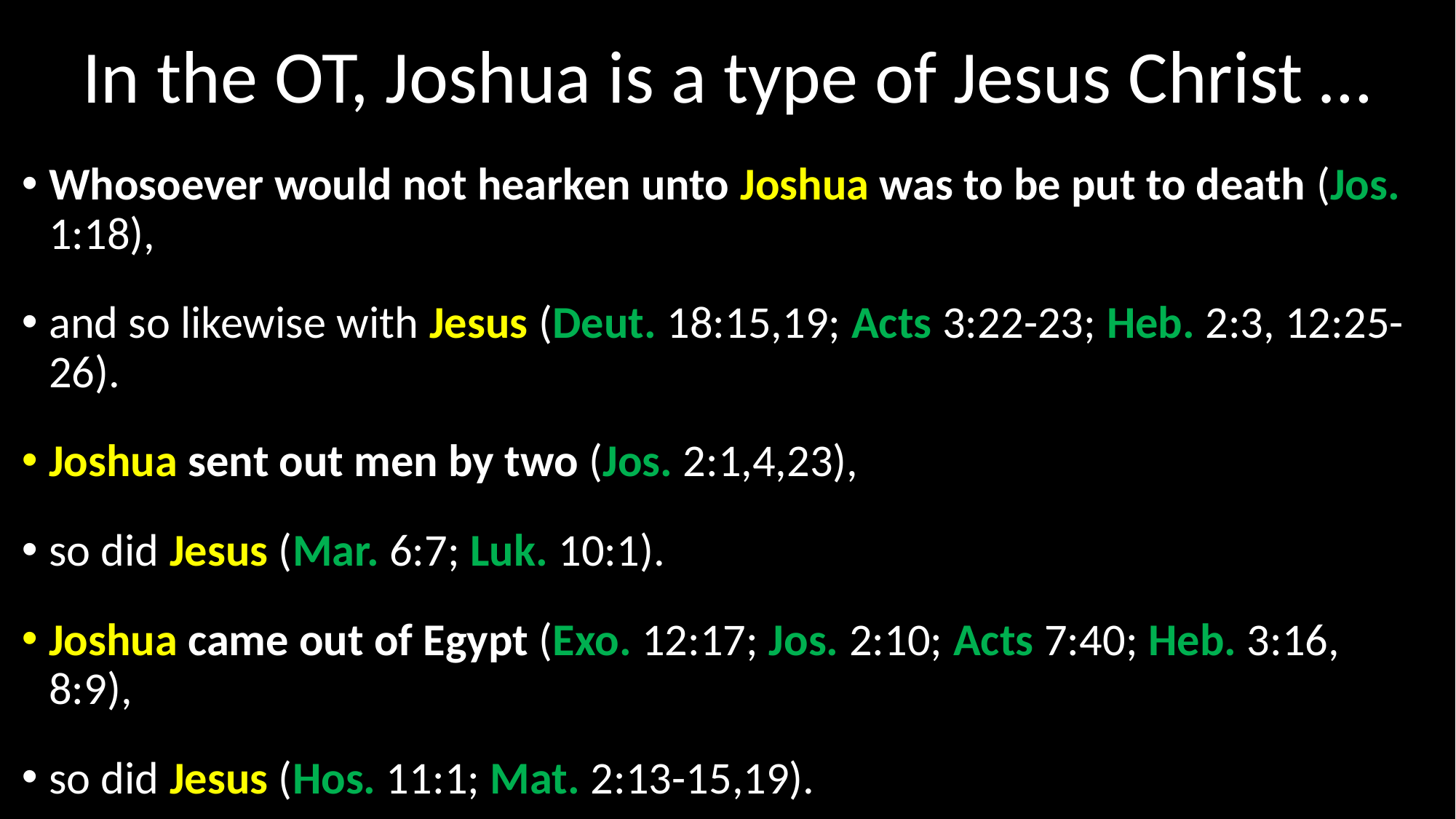

# In the OT, Joshua is a type of Jesus Christ …
Whosoever would not hearken unto Joshua was to be put to death (Jos. 1:18),

and so likewise with Jesus (Deut. 18:15,19; Acts 3:22-23; Heb. 2:3, 12:25-26).

Joshua sent out men by two (Jos. 2:1,4,23),

so did Jesus (Mar. 6:7; Luk. 10:1).

Joshua came out of Egypt (Exo. 12:17; Jos. 2:10; Acts 7:40; Heb. 3:16, 8:9),

so did Jesus (Hos. 11:1; Mat. 2:13-15,19).